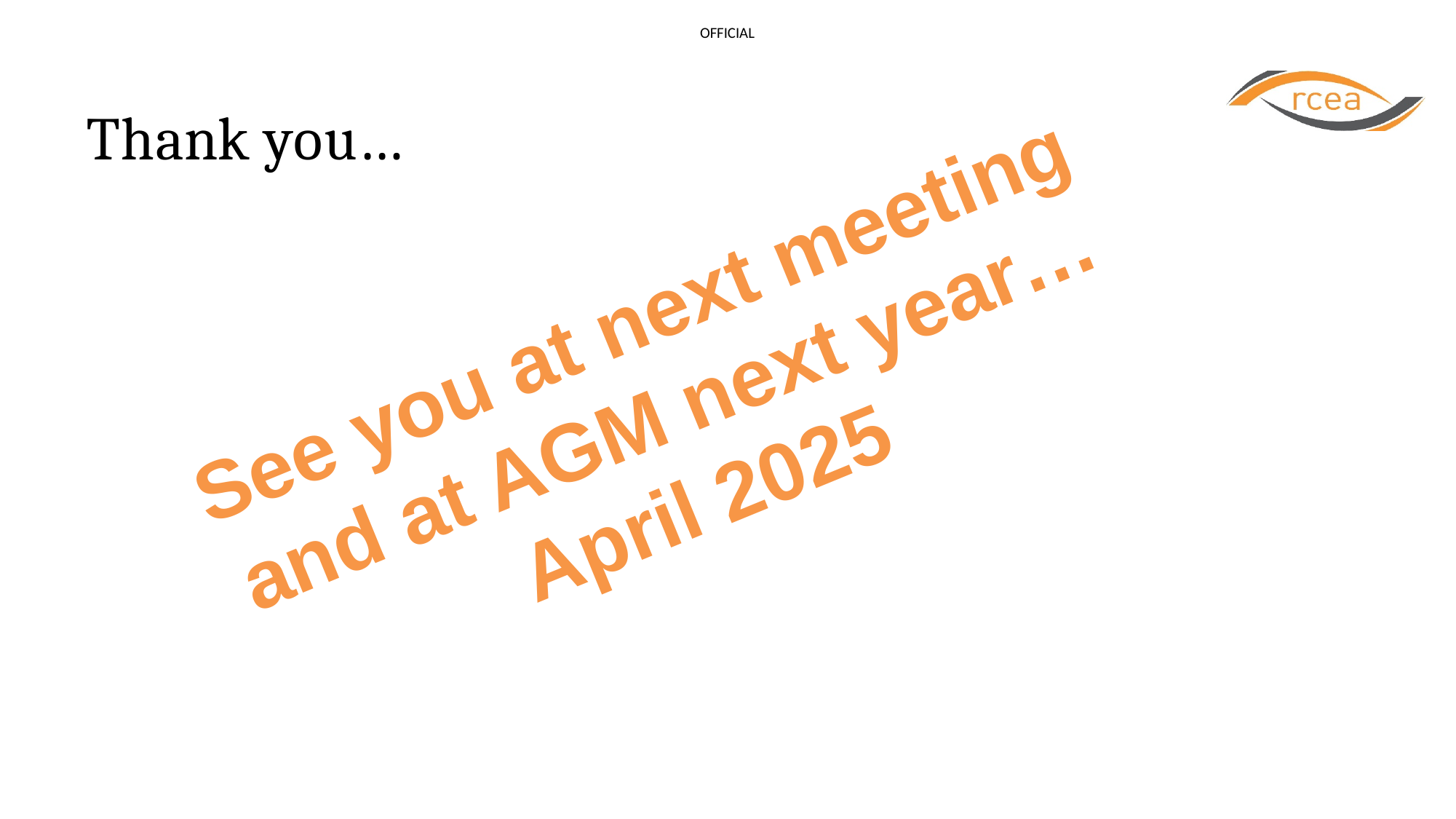

# Thank you…
See you at next meeting and at AGM next year… April 2025